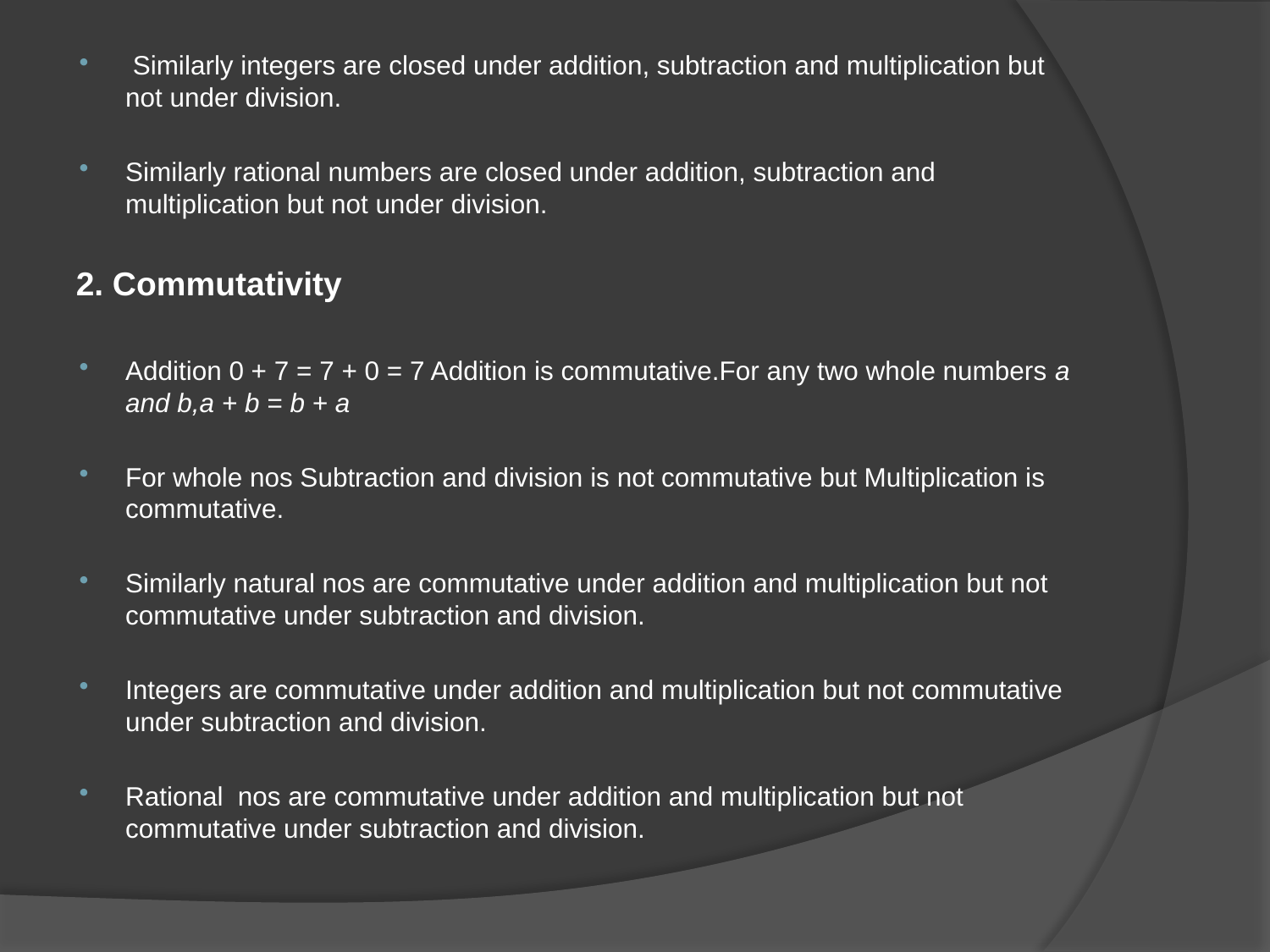

#
 Similarly integers are closed under addition, subtraction and multiplication but not under division.

Similarly rational numbers are closed under addition, subtraction and multiplication but not under division.

2. Commutativity

Addition 0 + 7 = 7 + 0 = 7 Addition is commutative.For any two whole numbers a and b,a + b = b + a

For whole nos Subtraction and division is not commutative but Multiplication is commutative.

Similarly natural nos are commutative under addition and multiplication but not commutative under subtraction and division.

Integers are commutative under addition and multiplication but not commutative under subtraction and division.

Rational  nos are commutative under addition and multiplication but not commutative under subtraction and division.